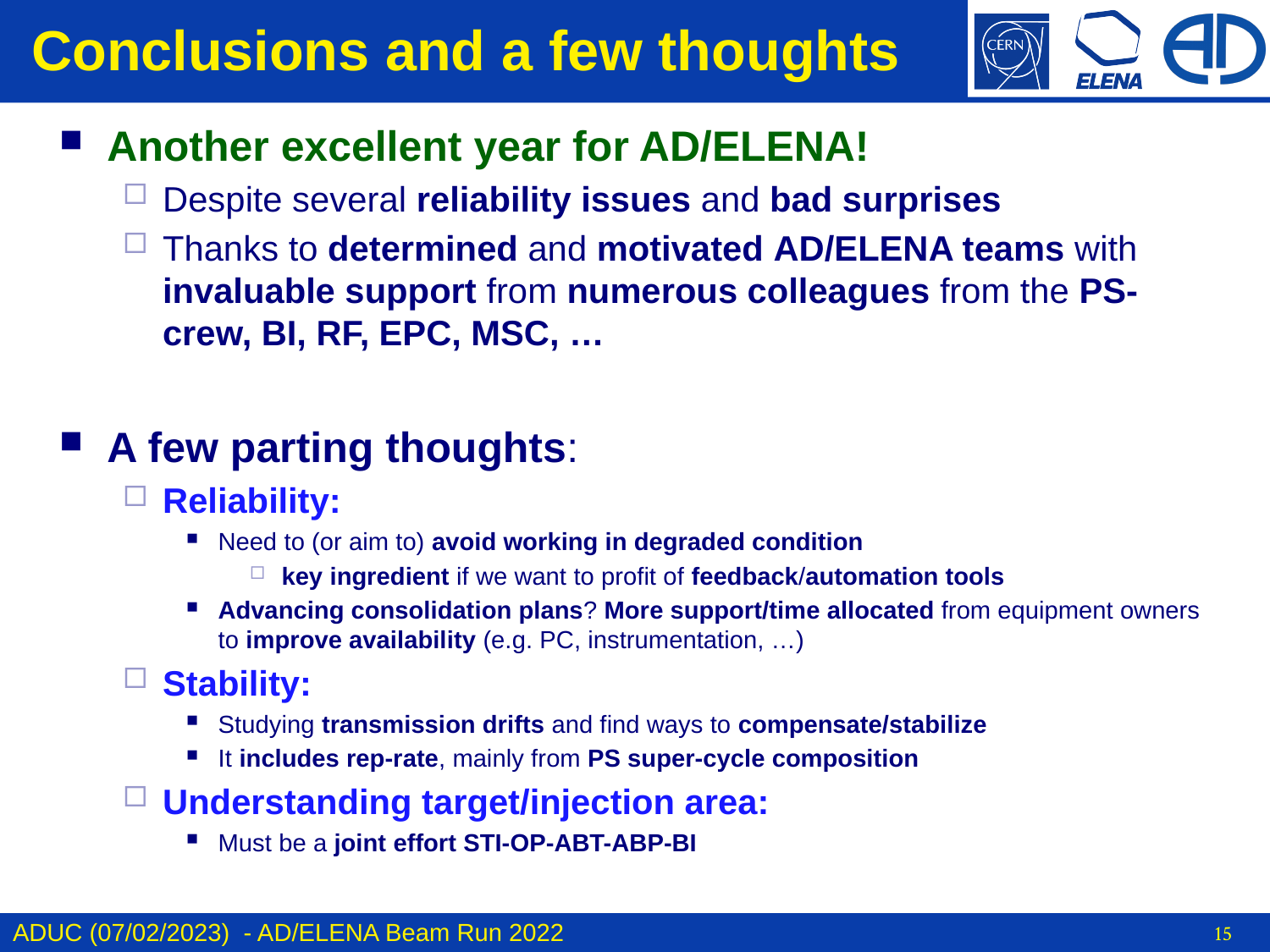

# Conclusions and a few thoughts
Another excellent year for AD/ELENA!
Despite several reliability issues and bad surprises
Thanks to determined and motivated AD/ELENA teams with invaluable support from numerous colleagues from the PS-crew, BI, RF, EPC, MSC, …

A few parting thoughts:
Reliability:
Need to (or aim to) avoid working in degraded condition
key ingredient if we want to profit of feedback/automation tools
Advancing consolidation plans? More support/time allocated from equipment owners to improve availability (e.g. PC, instrumentation, …)
Stability:
Studying transmission drifts and find ways to compensate/stabilize
It includes rep-rate, mainly from PS super-cycle composition
Understanding target/injection area:
Must be a joint effort STI-OP-ABT-ABP-BI
ADUC (07/02/2023)  - AD/ELENA Beam Run 2022
15